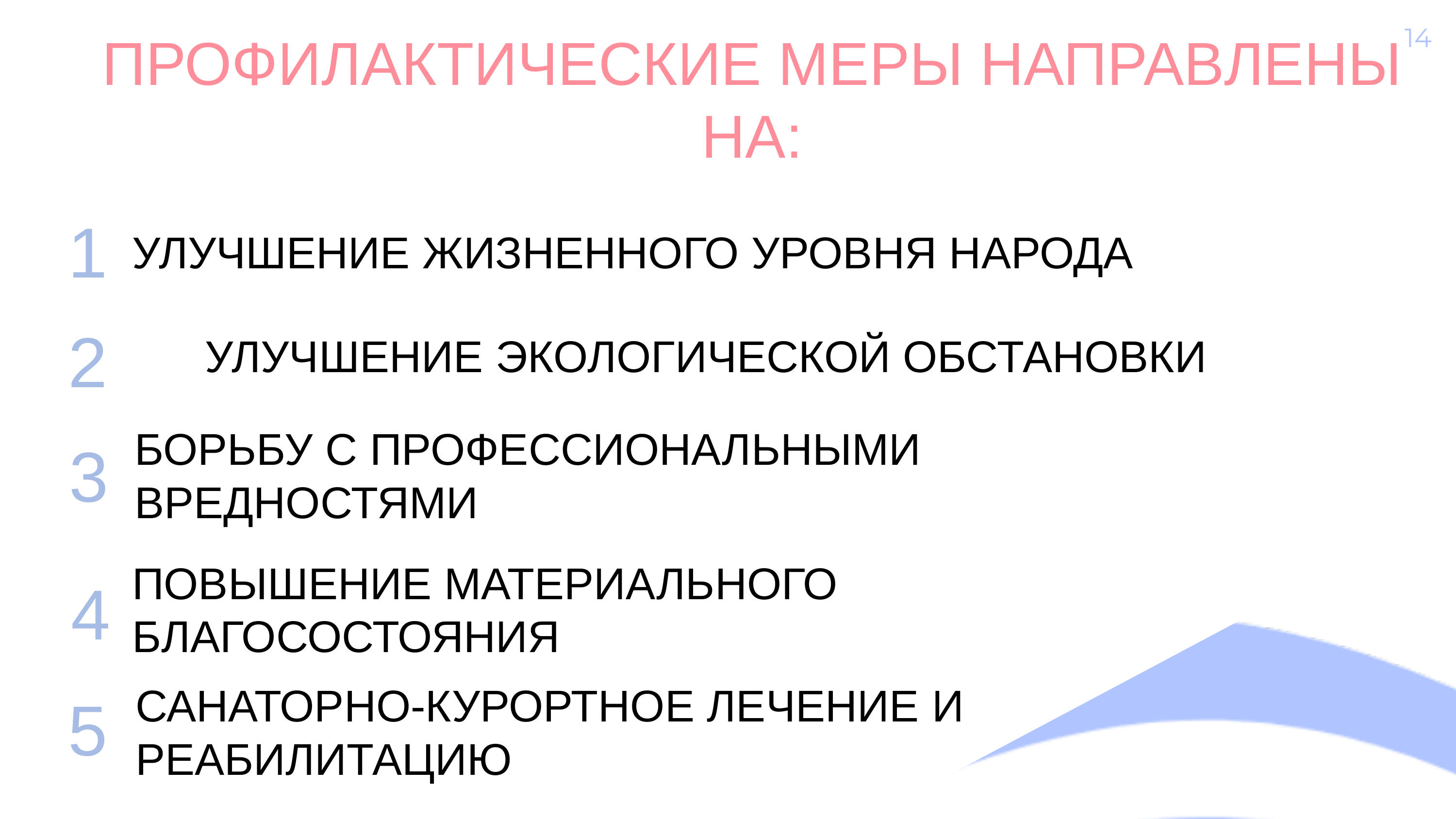

14
ПРОФИЛАКТИЧЕСКИЕ МЕРЫ НАПРАВЛЕНЫ НА:
1
УЛУЧШЕНИЕ ЖИЗНЕННОГО УРОВНЯ НАРОДА

2
УЛУЧШЕНИЕ ЭКОЛОГИЧЕСКОЙ ОБСТАНОВКИ
3
БОРЬБУ С ПРОФЕССИОНАЛЬНЫМИ ВРЕДНОСТЯМИ
4
ПОВЫШЕНИЕ МАТЕРИАЛЬНОГО
БЛАГОСОСТОЯНИЯ
5
САНАТОРНО-КУРОРТНОЕ ЛЕЧЕНИЕ И РЕАБИЛИТАЦИЮ